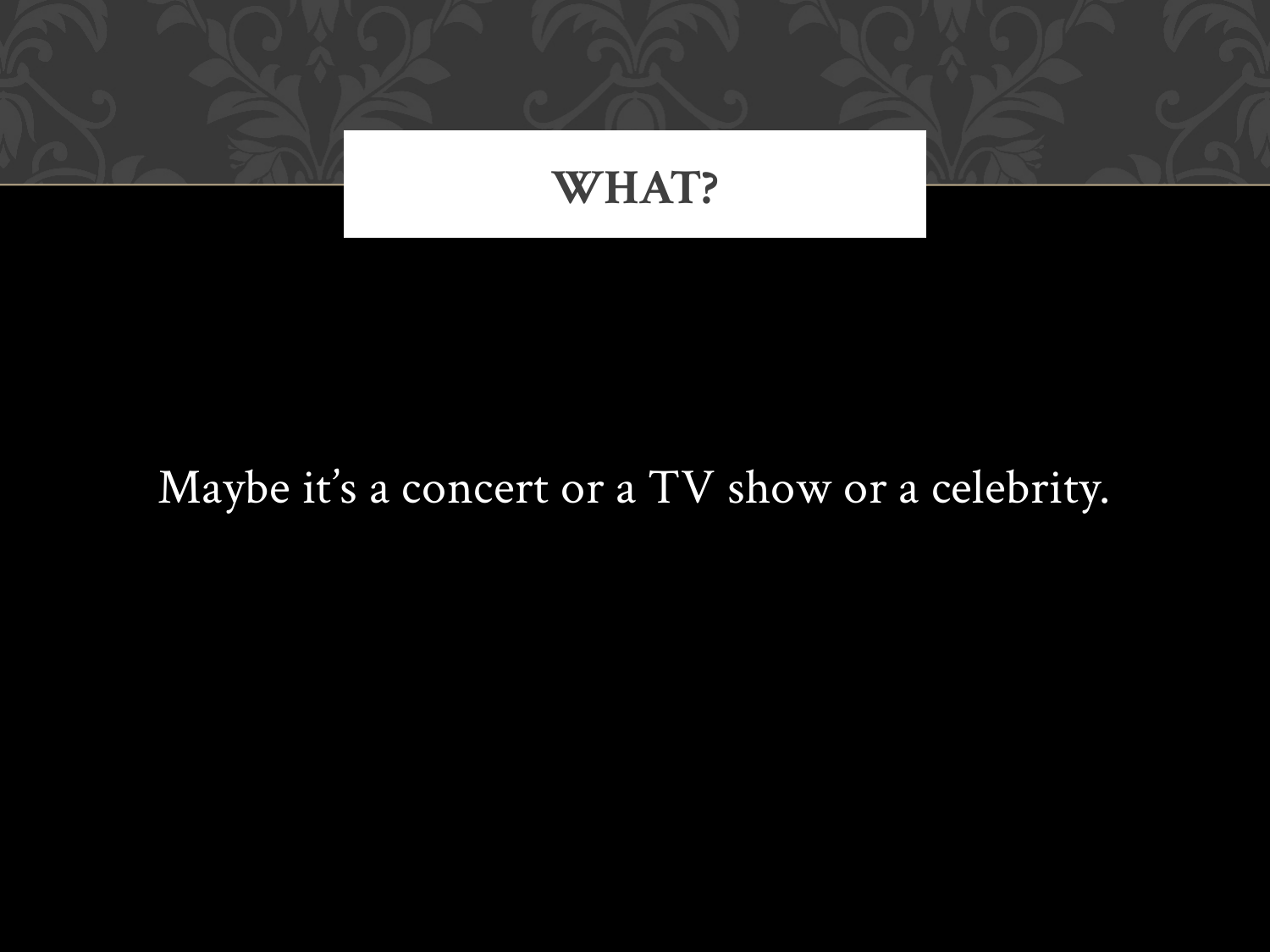

# What?
Maybe it’s a concert or a TV show or a celebrity.